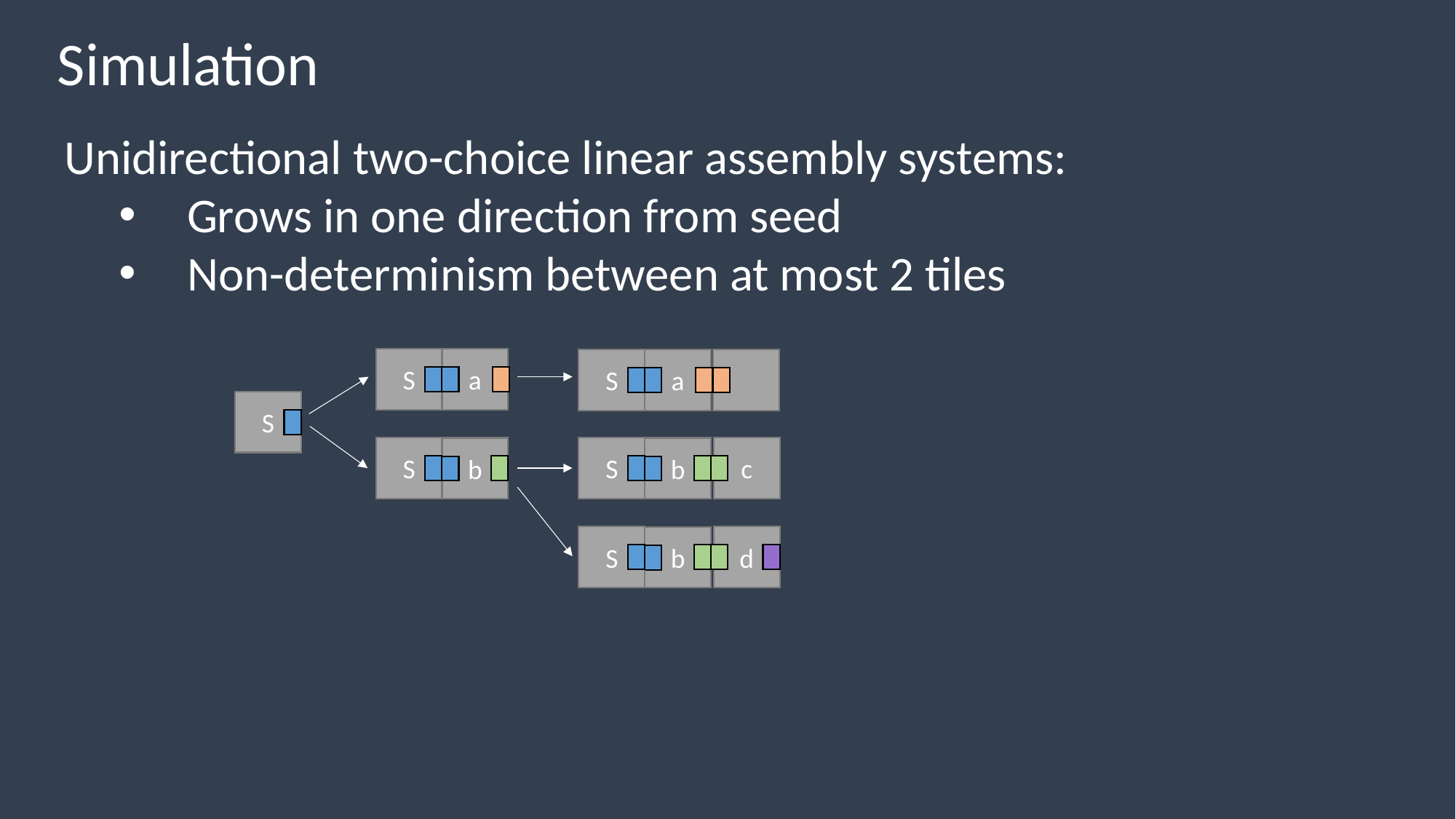

Simulation
Unidirectional two-choice linear assembly systems:
Grows in one direction from seed
Non-determinism between at most 2 tiles
S
a
S
a

S

S
S
c
b
b

S
d
b